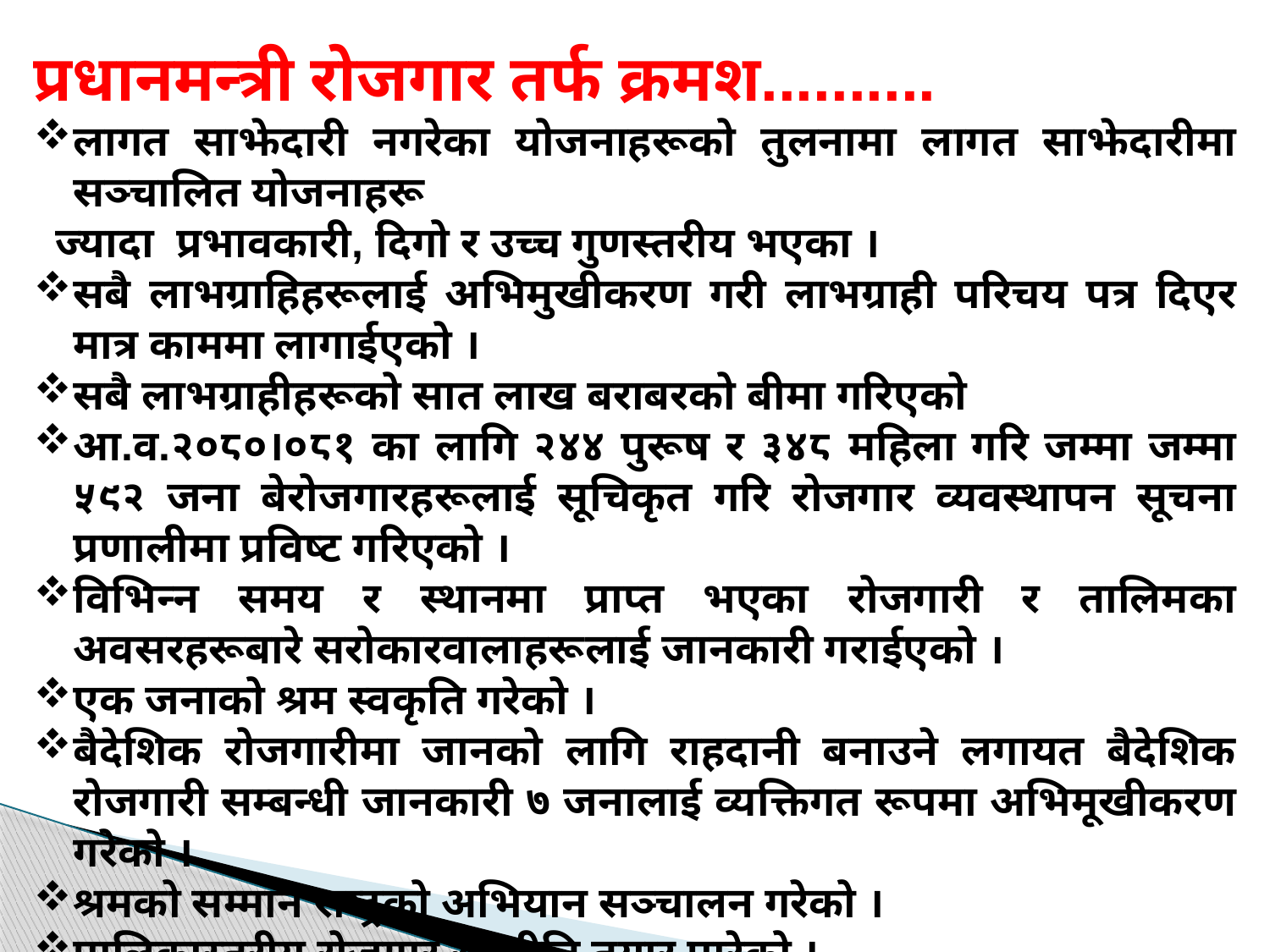

प्रधानमन्त्री रोजगार तर्फ क्रमश..........
लागत साझेदारी नगरेका योजनाहरूको तुलनामा लागत साझेदारीमा सञ्चालित योजनाहरू
  ज्यादा  प्रभावकारी, दिगो र उच्च गुणस्तरीय भएका ।
सबै लाभग्राहिहरूलाई अभिमुखीकरण गरी लाभग्राही परिचय पत्र दिएर मात्र काममा लागाईएको ।
सबै लाभग्राहीहरूको सात लाख बराबरको बीमा गरिएको
आ.व.२०८०।०८१ का लागि २४४ पुरूष र ३४८ महिला गरि जम्मा जम्मा ५९२ जना बेरोजगारहरूलाई सूचिकृत गरि रोजगार व्यवस्थापन सूचना प्रणालीमा प्रविष्ट गरिएको ।
विभिन्न समय र स्थानमा प्राप्त भएका रोजगारी र तालिमका अवसरहरूबारे सरोकारवालाहरूलाई जानकारी गराईएको ।
एक जनाको श्रम स्वकृति गरेको ।
बैदेशिक रोजगारीमा जानको लागि राहदानी बनाउने लगायत बैदेशिक रोजगारी सम्बन्धी जानकारी ७ जनालाई व्यक्तिगत रूपमा अभिमूखीकरण गरेको ।
श्रमको सम्मान राष्ट्रको अभियान सञ्चालन गरेको ।
पालिकास्तरीय रोजगार रणनीति तयार पारेको ।
सुचिकृत बेरोजगारहरूलाई रोजगारी उपलब्ध गराउन रोजगारदाताहरूसँग परामर्श गरेको ।
बैदेशिक रोजगारीका अवसरहरु समेत सरोकारवालाहरुलाई सम्प्रेषण गरेको ।